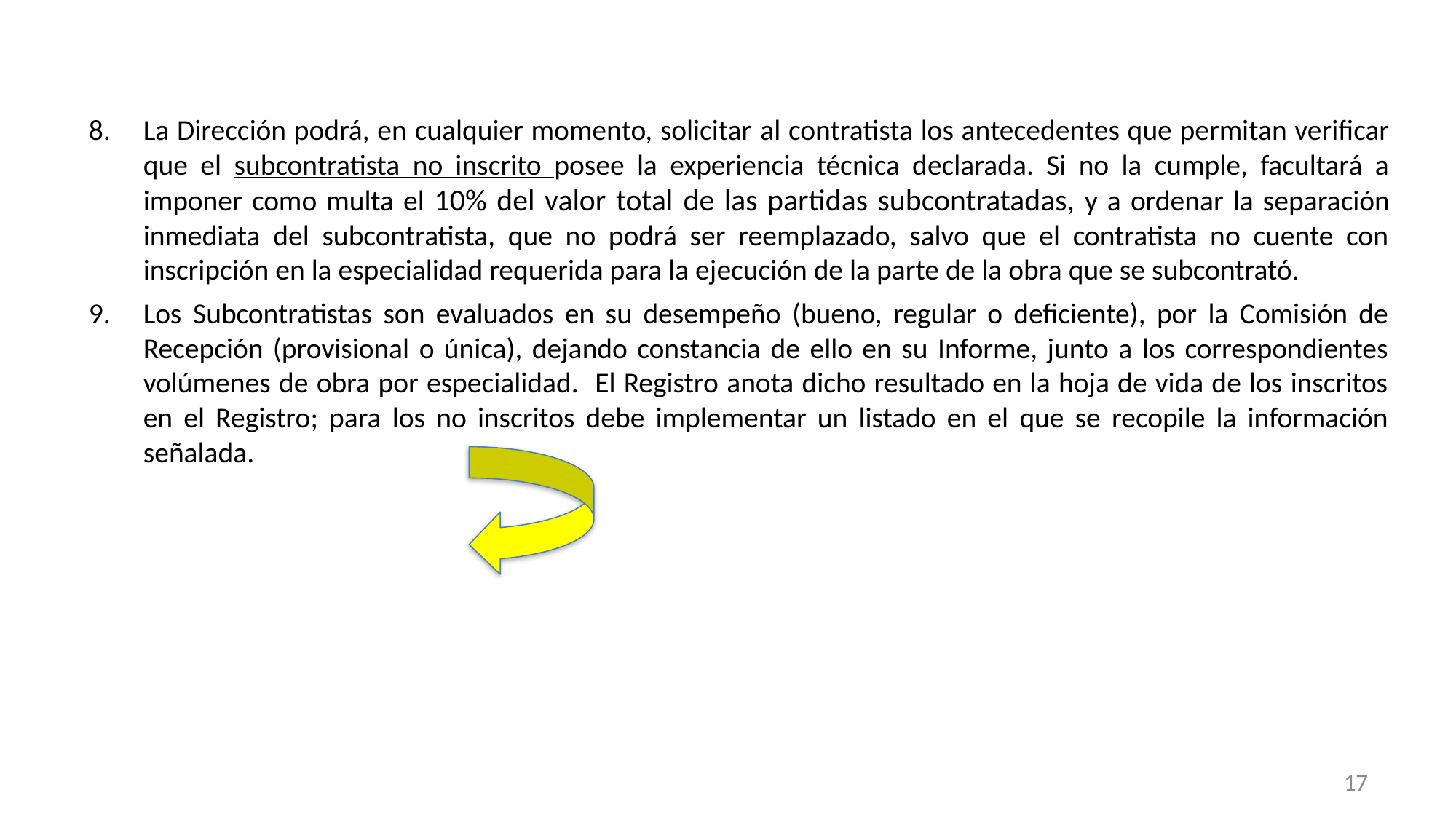

La Dirección podrá, en cualquier momento, solicitar al contratista los antecedentes que permitan verificar que el subcontratista no inscrito posee la experiencia técnica declarada. Si no la cumple, facultará a imponer como multa el 10% del valor total de las partidas subcontratadas, y a ordenar la separación inmediata del subcontratista, que no podrá ser reemplazado, salvo que el contratista no cuente con inscripción en la especialidad requerida para la ejecución de la parte de la obra que se subcontrató.
Los Subcontratistas son evaluados en su desempeño (bueno, regular o deficiente), por la Comisión de Recepción (provisional o única), dejando constancia de ello en su Informe, junto a los correspondientes volúmenes de obra por especialidad.  El Registro anota dicho resultado en la hoja de vida de los inscritos en el Registro; para los no inscritos debe implementar un listado en el que se recopile la información señalada.

17